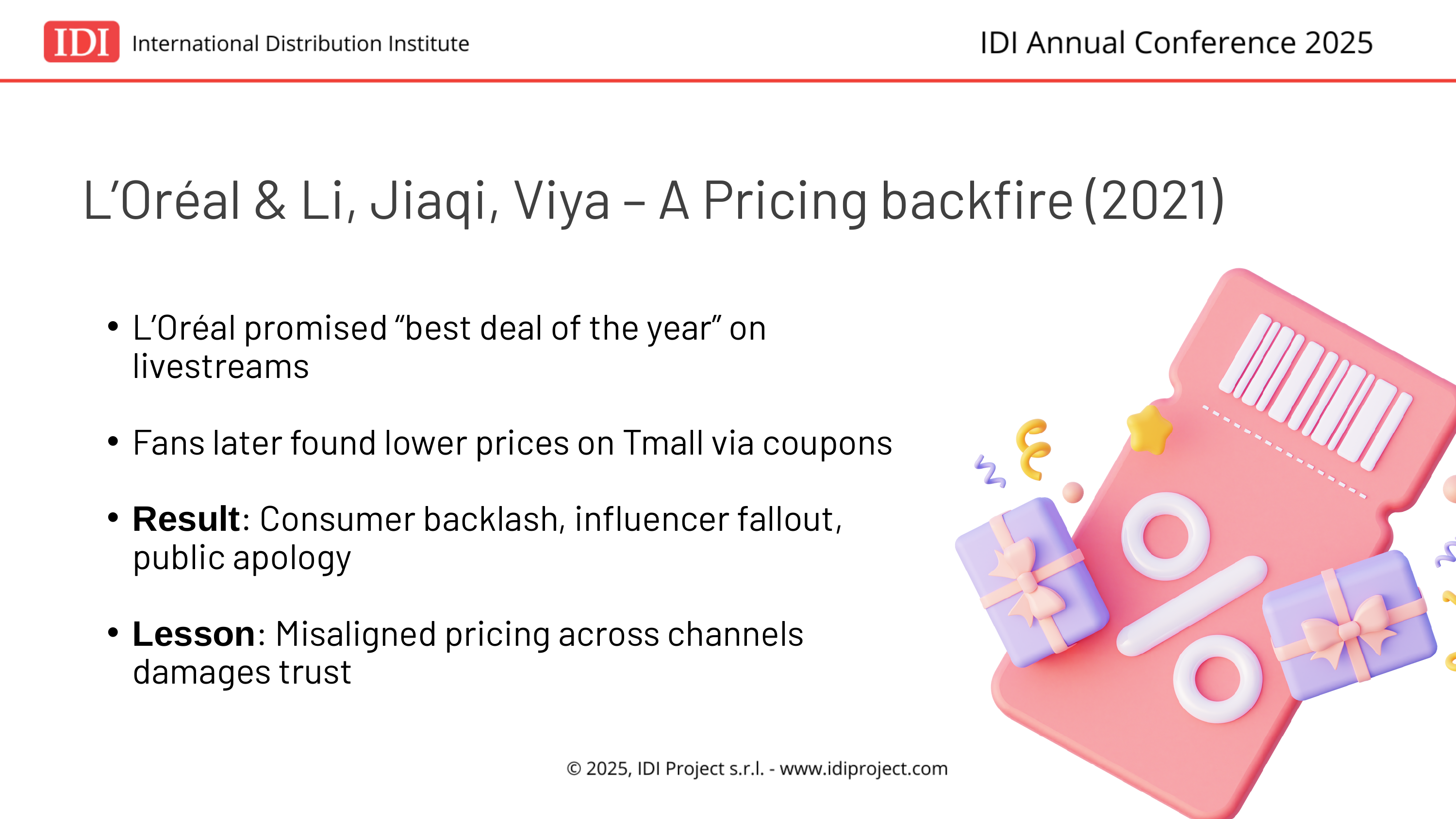

L’Oréal & Li, Jiaqi, Viya – A Pricing backfire (2021)

L’Oréal promised “best deal of the year” on livestreams

Fans later found lower prices on Tmall via coupons

Result: Consumer backlash, influencer fallout, public apology

Lesson: Misaligned pricing across channels damages trust